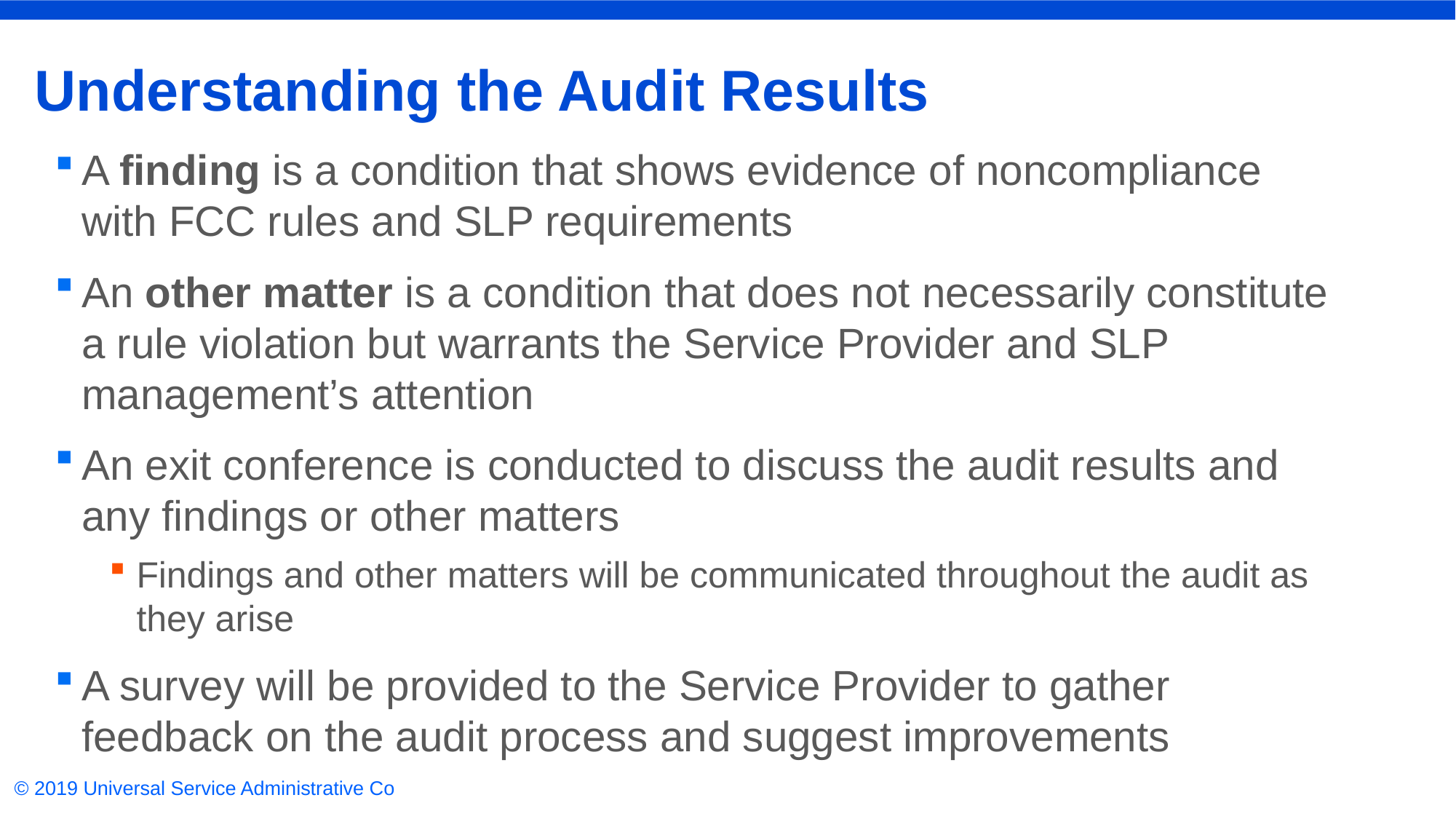

# Understanding the Audit Results
A finding is a condition that shows evidence of noncompliance with FCC rules and SLP requirements
An other matter is a condition that does not necessarily constitute a rule violation but warrants the Service Provider and SLP management’s attention
An exit conference is conducted to discuss the audit results and any findings or other matters
Findings and other matters will be communicated throughout the audit as they arise
A survey will be provided to the Service Provider to gather feedback on the audit process and suggest improvements

© 2019 Universal Service Administrative Co